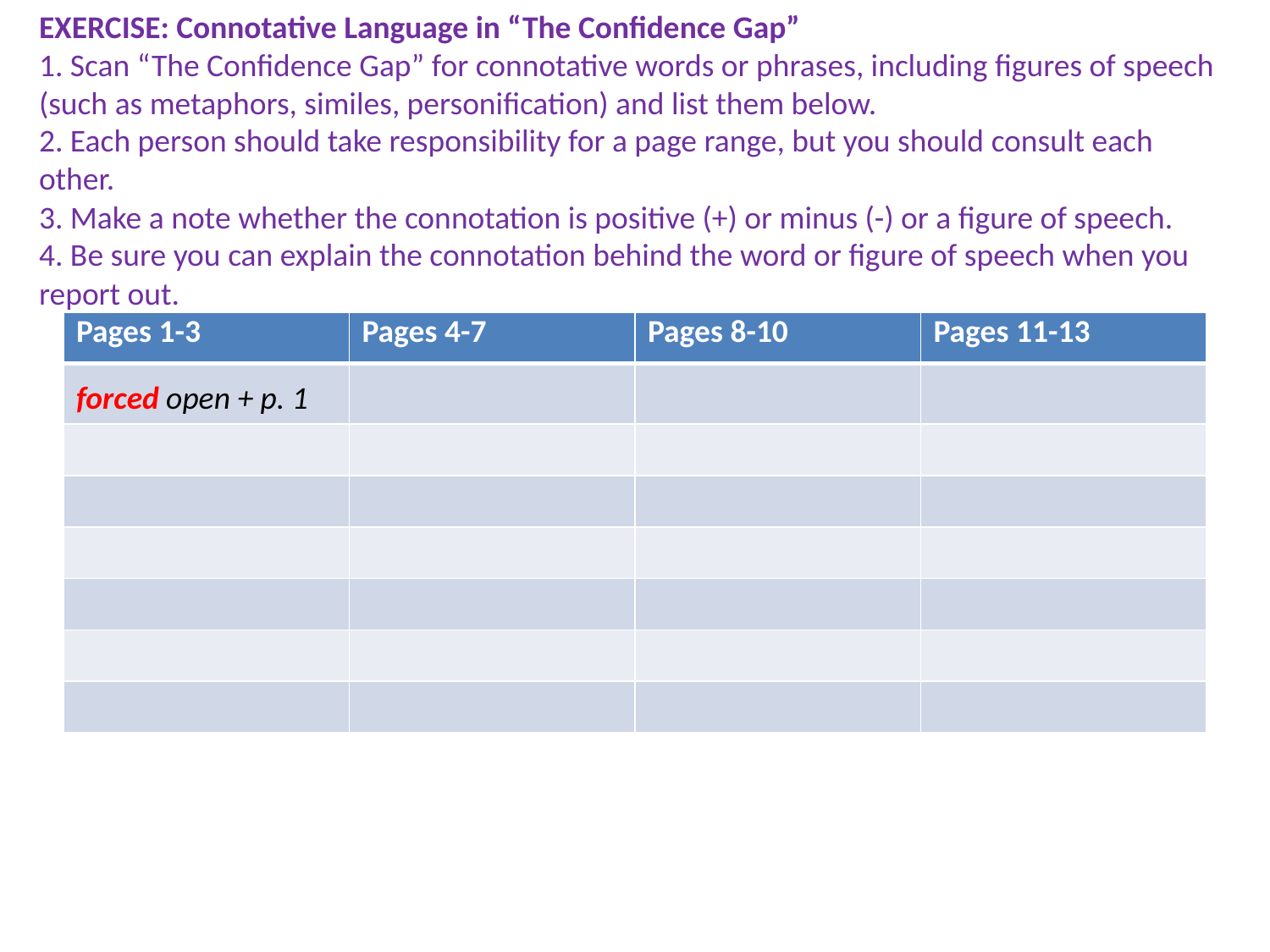

# EXERCISE: Connotative Language in “The Confidence Gap” 1. Scan “The Confidence Gap” for connotative words or phrases, including figures of speech (such as metaphors, similes, personification) and list them below. 2. Each person should take responsibility for a page range, but you should consult each other. 3. Make a note whether the connotation is positive (+) or minus (-) or a figure of speech. 4. Be sure you can explain the connotation behind the word or figure of speech when you report out.
| Pages 1-3 | Pages 4-7 | Pages 8-10 | Pages 11-13 |
| --- | --- | --- | --- |
| forced open + p. 1 |  |  |  |
|  |  |  |  |
|  |  |  |  |
|  |  |  |  |
|  |  |  |  |
|  |  |  |  |
|  |  |  |  |